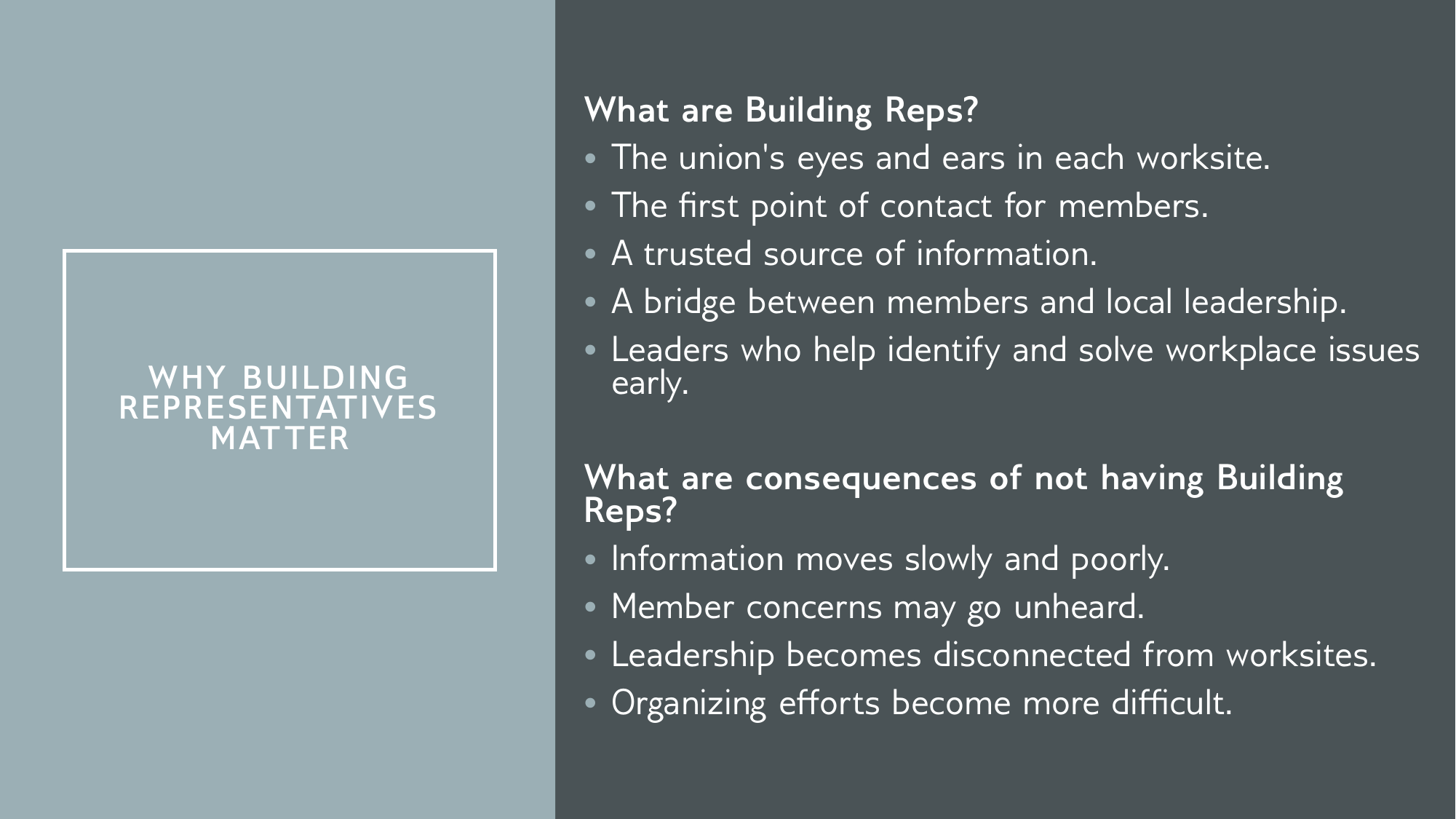

What are Building Reps?
The union's eyes and ears in each worksite.
The first point of contact for members.
A trusted source of information.
A bridge between members and local leadership.
Leaders who help identify and solve workplace issues early.

What are consequences of not having Building Reps?
Information moves slowly and poorly.
Member concerns may go unheard.
Leadership becomes disconnected from worksites.
Organizing efforts become more difficult.
# Why Building Representatives Matter